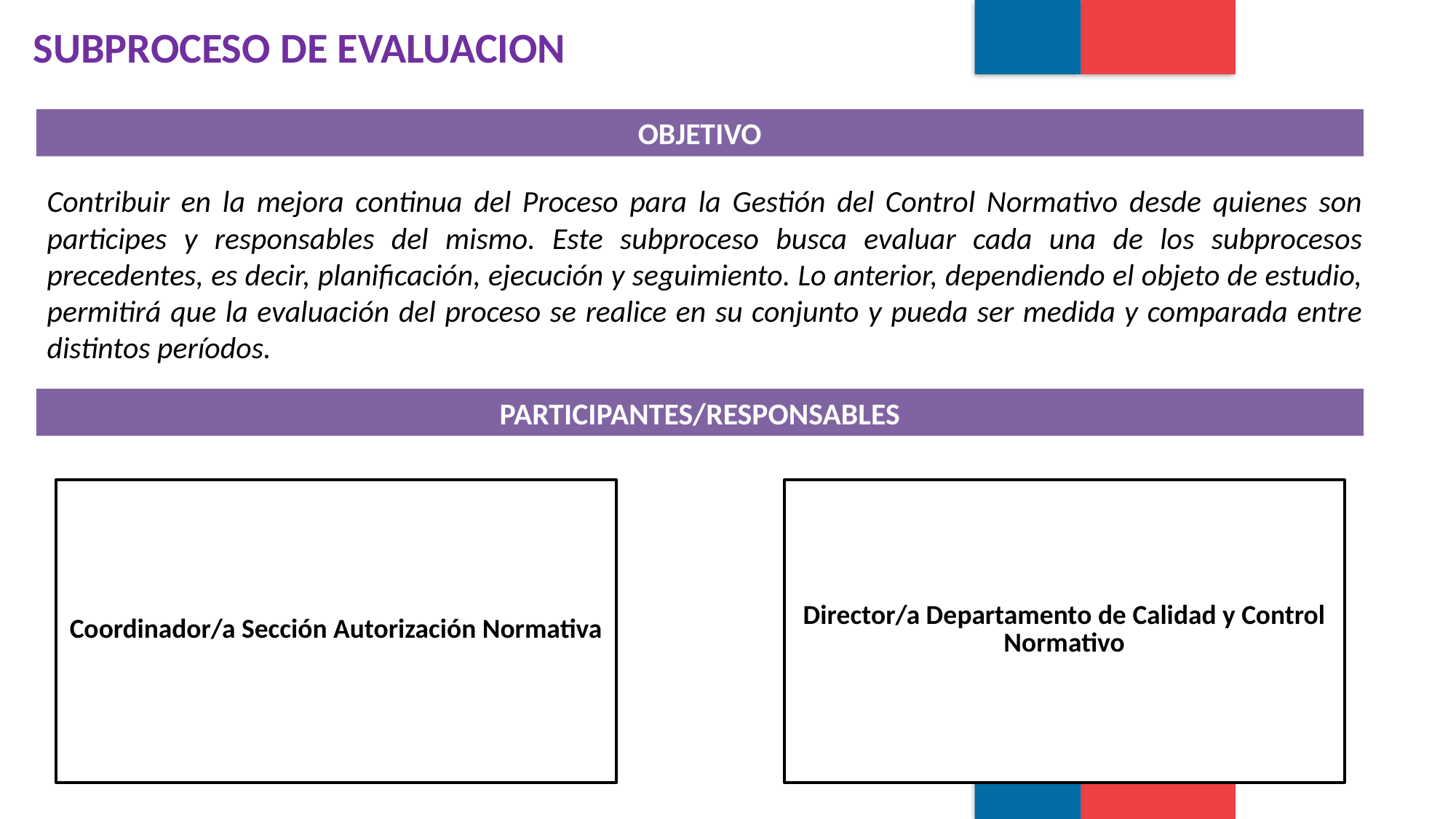

SUBPROCESO DE EVALUACION
OBJETIVO
Contribuir en la mejora continua del Proceso para la Gestión del Control Normativo desde quienes son participes y responsables del mismo. Este subproceso busca evaluar cada una de los subprocesos precedentes, es decir, planificación, ejecución y seguimiento. Lo anterior, dependiendo el objeto de estudio, permitirá que la evaluación del proceso se realice en su conjunto y pueda ser medida y comparada entre distintos períodos.
PARTICIPANTES/RESPONSABLES
Coordinador/a Sección Autorización Normativa
Director/a Departamento de Calidad y Control Normativo